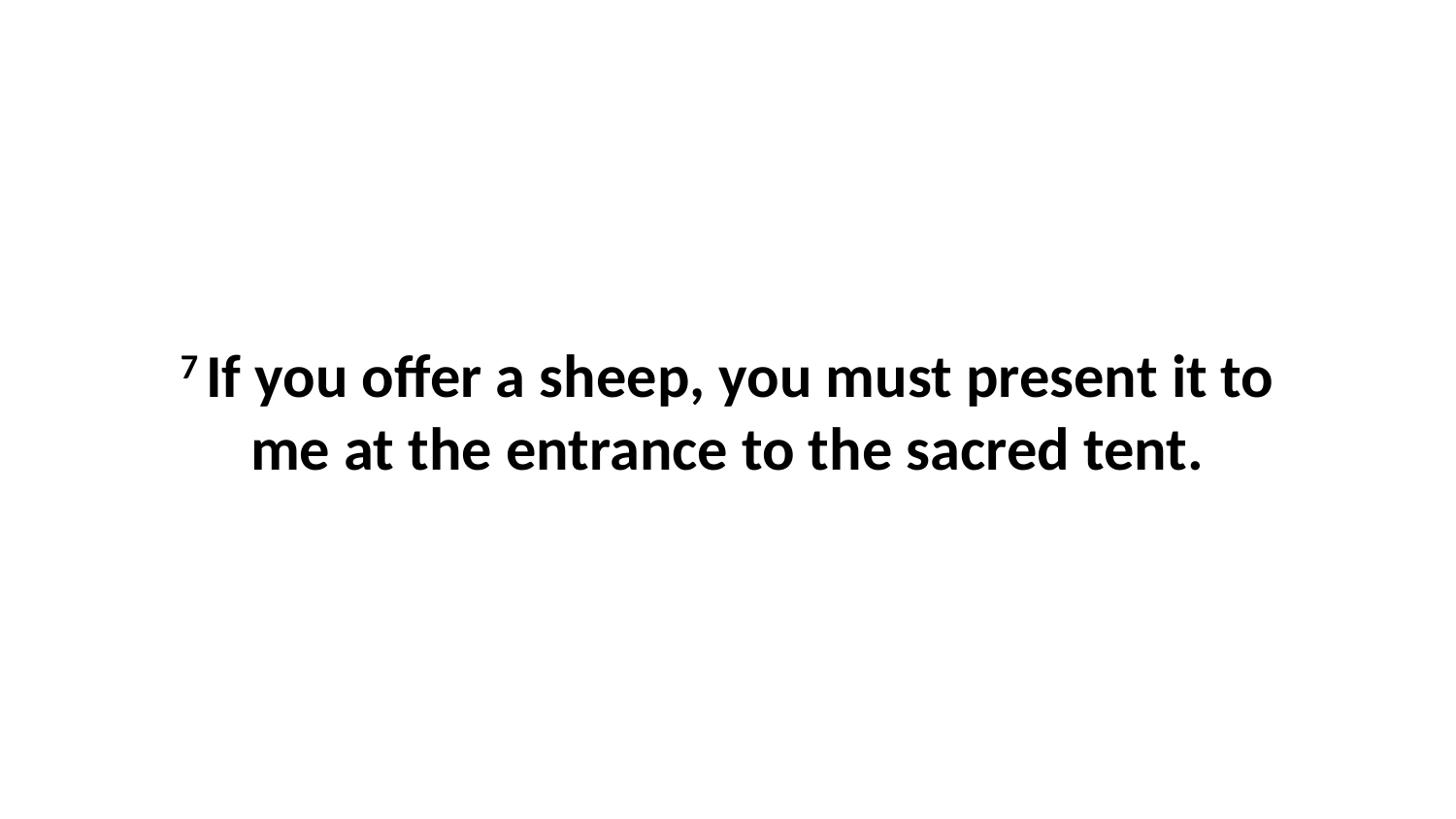

7 If you offer a sheep, you must present it to me at the entrance to the sacred tent.